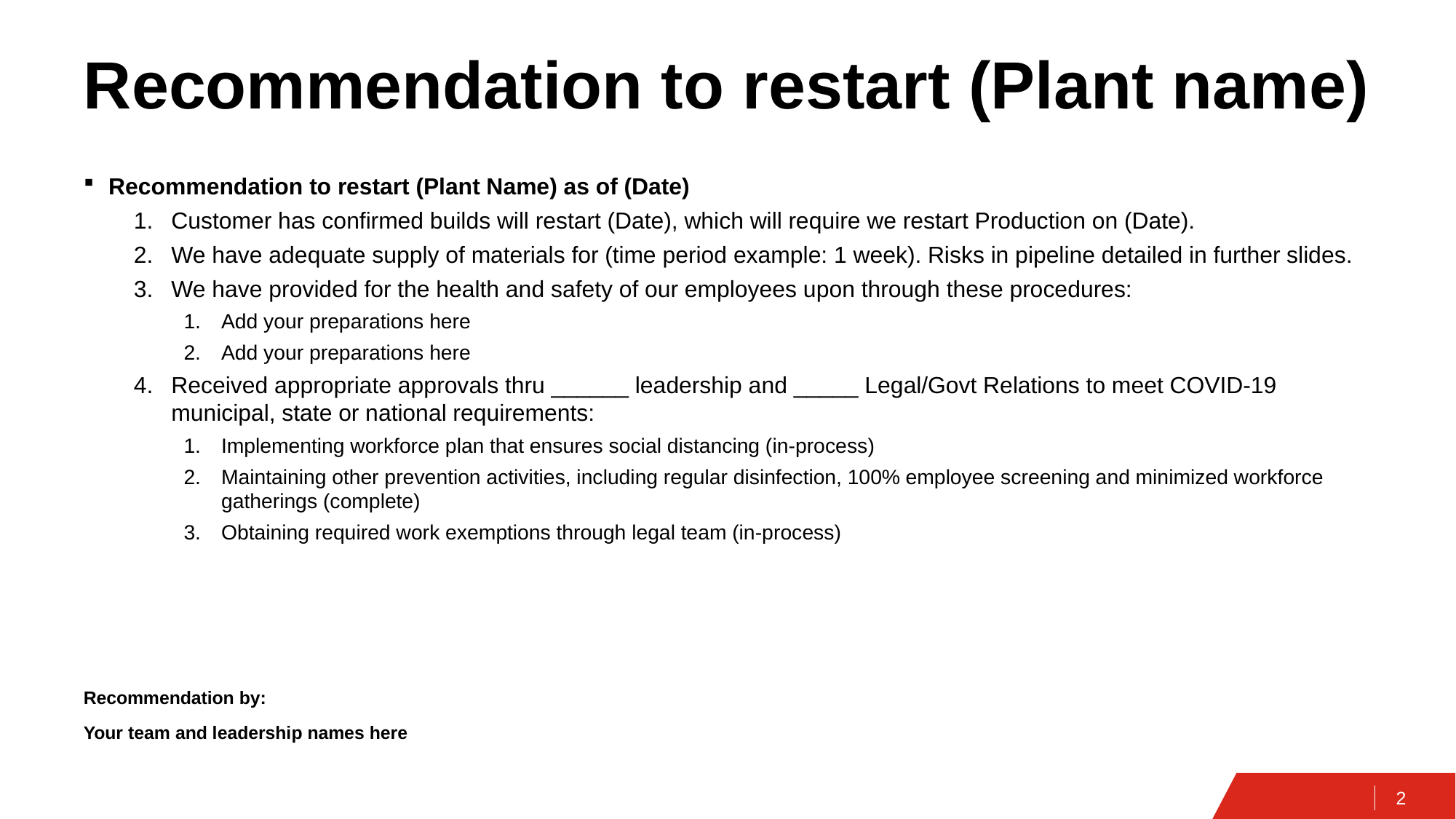

# Recommendation to restart (Plant name)
Recommendation to restart (Plant Name) as of (Date)
Customer has confirmed builds will restart (Date), which will require we restart Production on (Date).
We have adequate supply of materials for (time period example: 1 week). Risks in pipeline detailed in further slides.
We have provided for the health and safety of our employees upon through these procedures:
Add your preparations here
Add your preparations here
Received appropriate approvals thru ______ leadership and _____ Legal/Govt Relations to meet COVID-19 municipal, state or national requirements:
Implementing workforce plan that ensures social distancing (in-process)
Maintaining other prevention activities, including regular disinfection, 100% employee screening and minimized workforce gatherings (complete)
Obtaining required work exemptions through legal team (in-process)

Recommendation by:
Your team and leadership names here